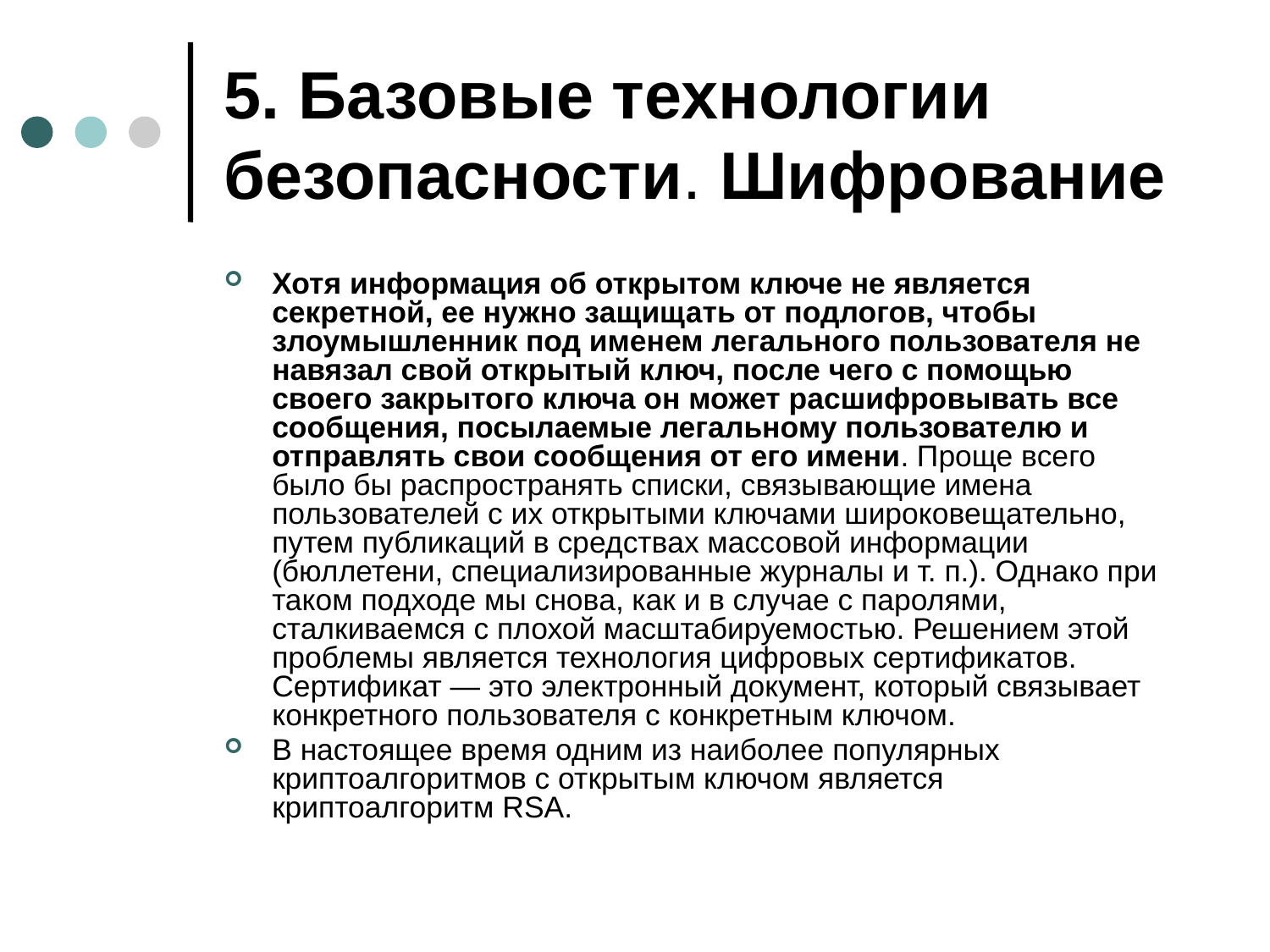

# 5. Базовые технологии безопасности. Шифрование
Хотя информация об открытом ключе не является секретной, ее нужно защищать от подлогов, чтобы злоумышленник под именем легального пользователя не навязал свой открытый ключ, после чего с помощью своего закрытого ключа он может расшифровывать все сообщения, посылаемые легальному пользователю и отправлять свои сообщения от его имени. Проще всего было бы распространять списки, связывающие имена пользователей с их открытыми ключами широковещательно, путем публикаций в средствах массовой информации (бюллетени, специализированные журналы и т. п.). Однако при таком подходе мы снова, как и в случае с паролями, сталкиваемся с плохой масштабируемостью. Решением этой проблемы является технология цифровых сертификатов. Сертификат — это электронный документ, который связывает конкретного пользователя с конкретным ключом.
В настоящее время одним из наиболее популярных криптоалгоритмов с открытым ключом является криптоалгоритм RSA.